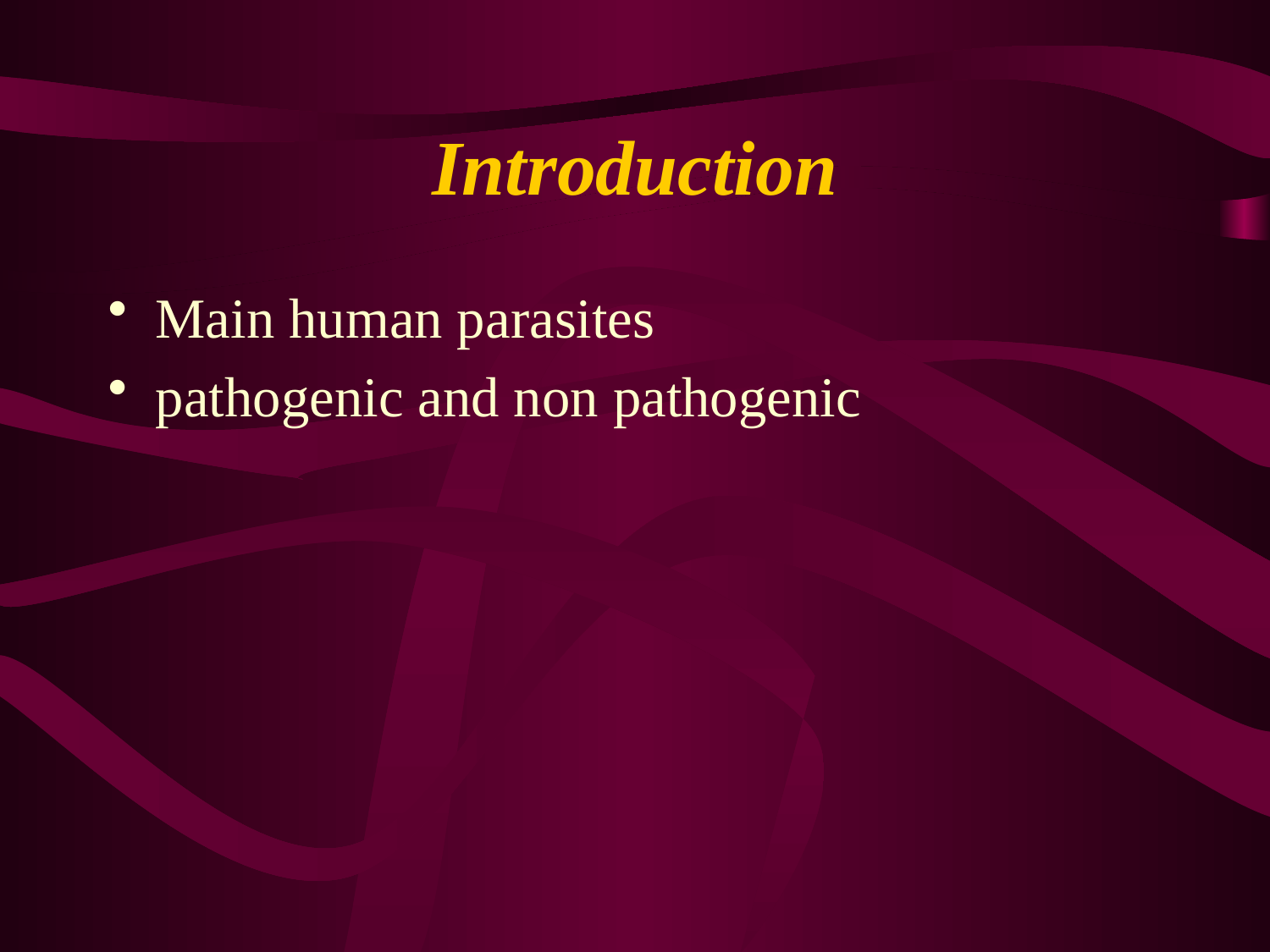

# Introduction
Main human parasites
pathogenic and non pathogenic